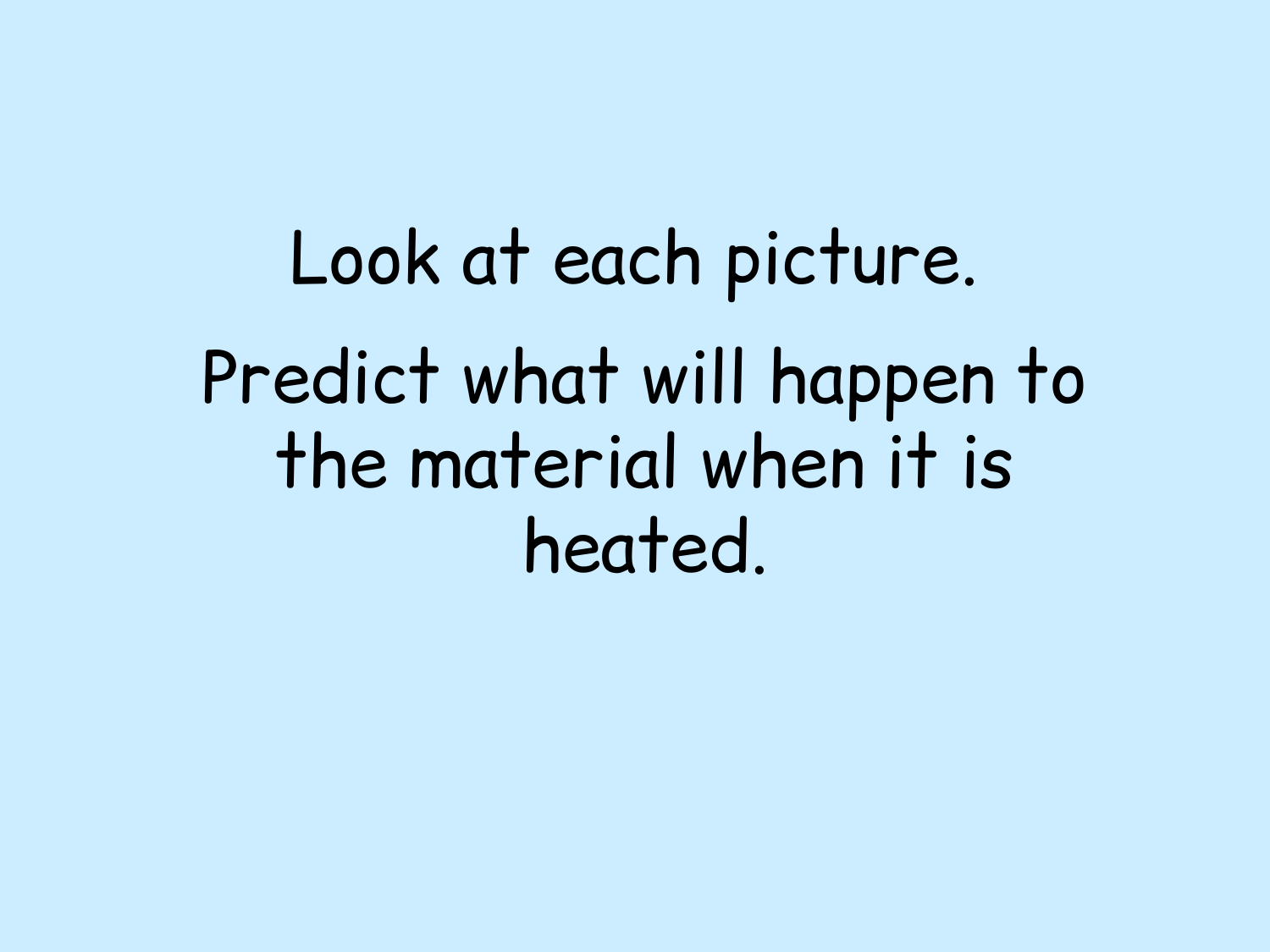

Look at each picture.
Predict what will happen to the material when it is heated.